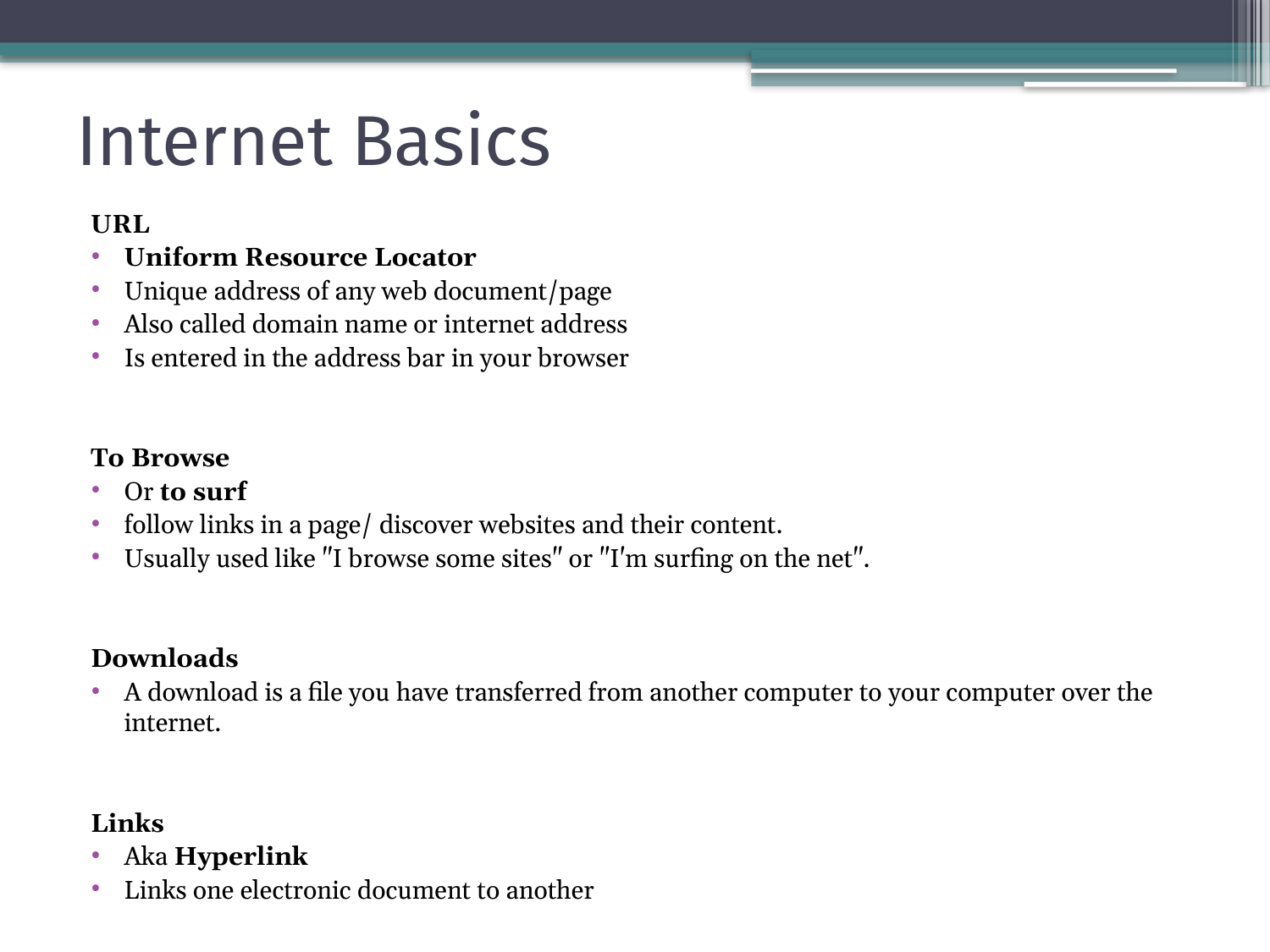

# Internet Basics
URL
Uniform Resource Locator
Unique address of any web document/page
Also called domain name or internet address
Is entered in the address bar in your browser

To Browse
Or to surf
follow links in a page/ discover websites and their content.
Usually used like "I browse some sites" or "I'm surfing on the net".

Downloads
A download is a file you have transferred from another computer to your computer over the internet.

Links
Aka Hyperlink
Links one electronic document to another